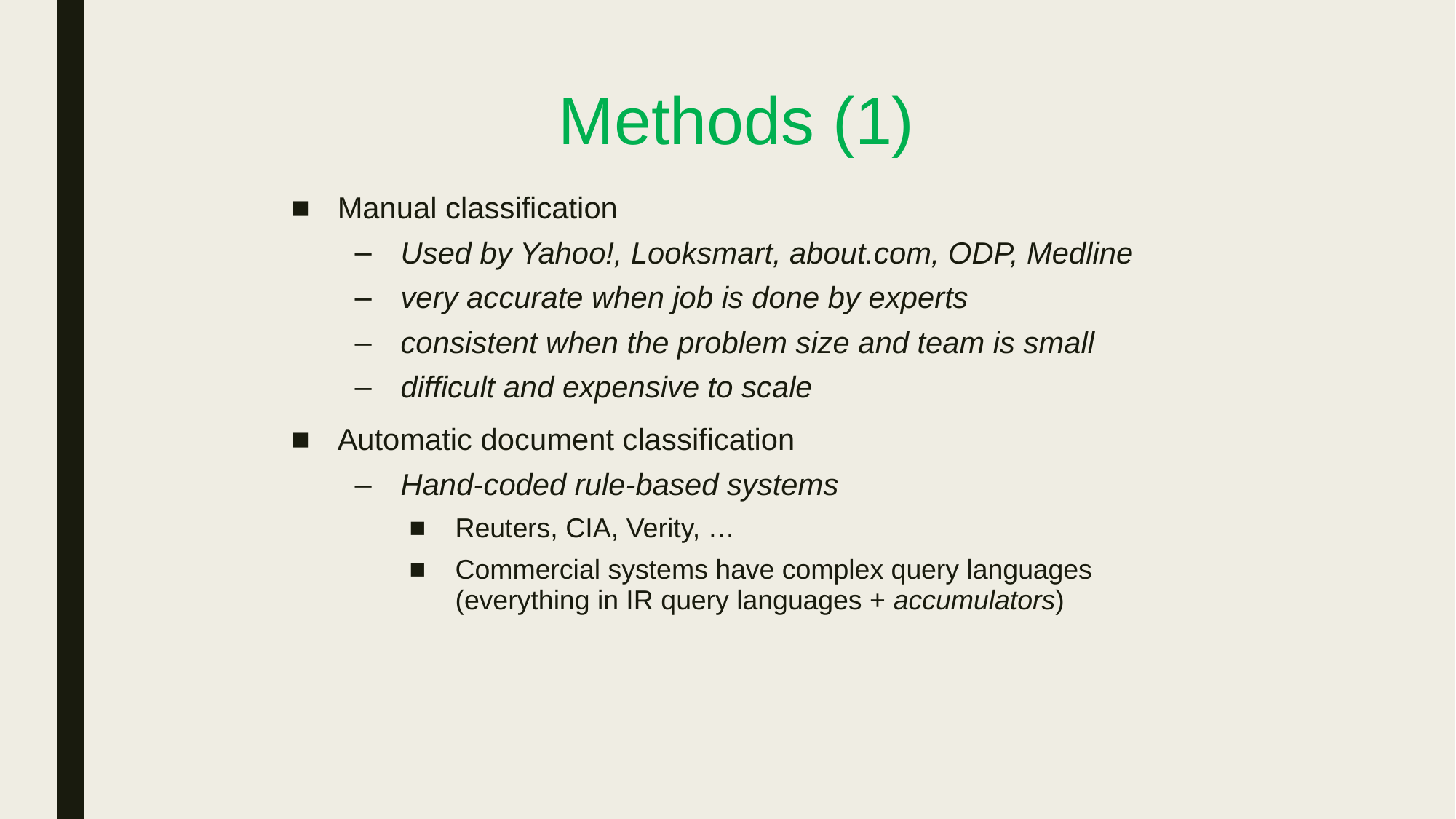

# Methods (1)
Manual classification
Used by Yahoo!, Looksmart, about.com, ODP, Medline
very accurate when job is done by experts
consistent when the problem size and team is small
difficult and expensive to scale
Automatic document classification
Hand-coded rule-based systems
Reuters, CIA, Verity, …
Commercial systems have complex query languages (everything in IR query languages + accumulators)